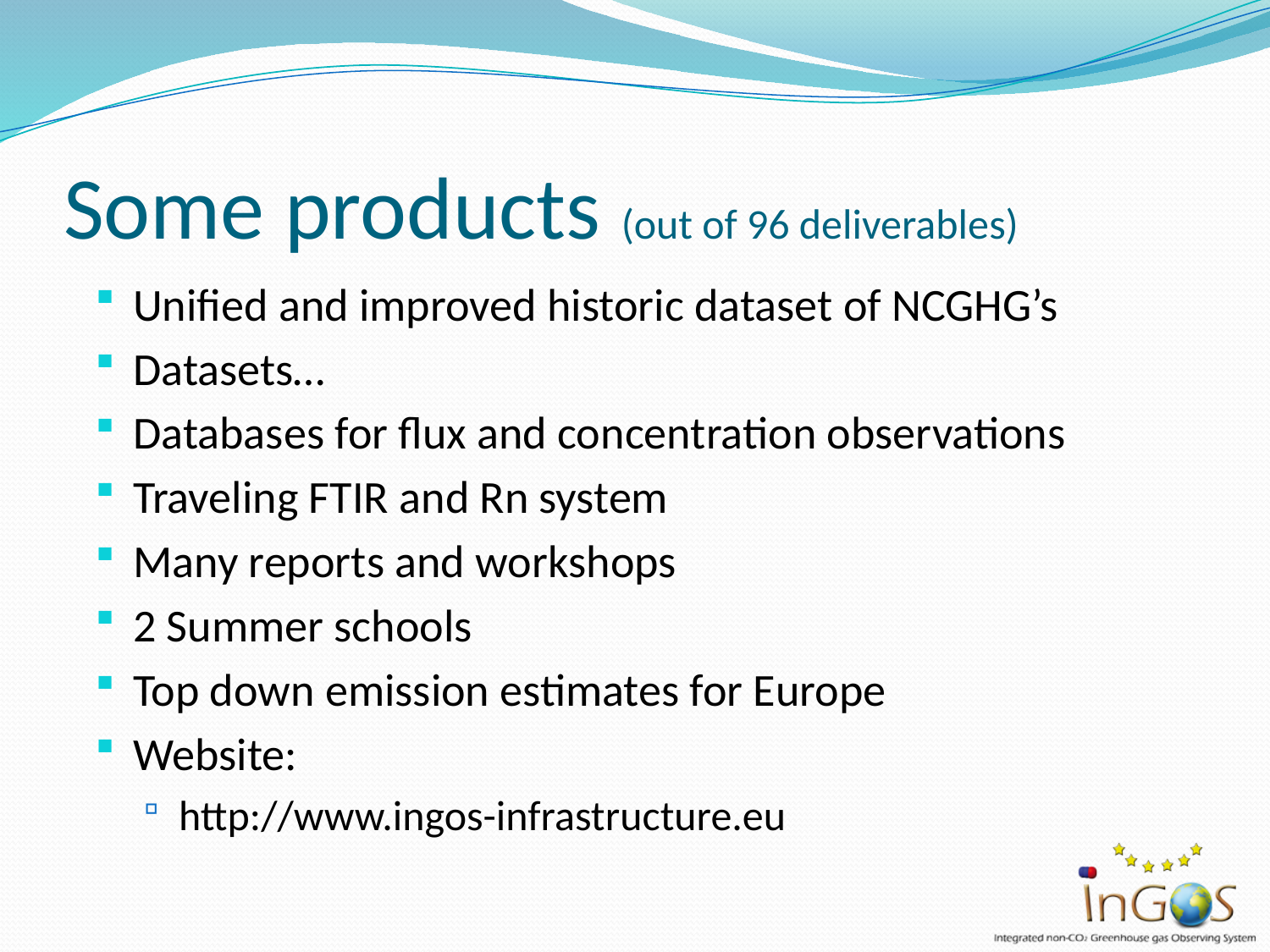

# Some products (out of 96 deliverables)
Unified and improved historic dataset of NCGHG’s
Datasets…
Databases for flux and concentration observations
Traveling FTIR and Rn system
Many reports and workshops
2 Summer schools
Top down emission estimates for Europe
Website:
http://www.ingos-infrastructure.eu